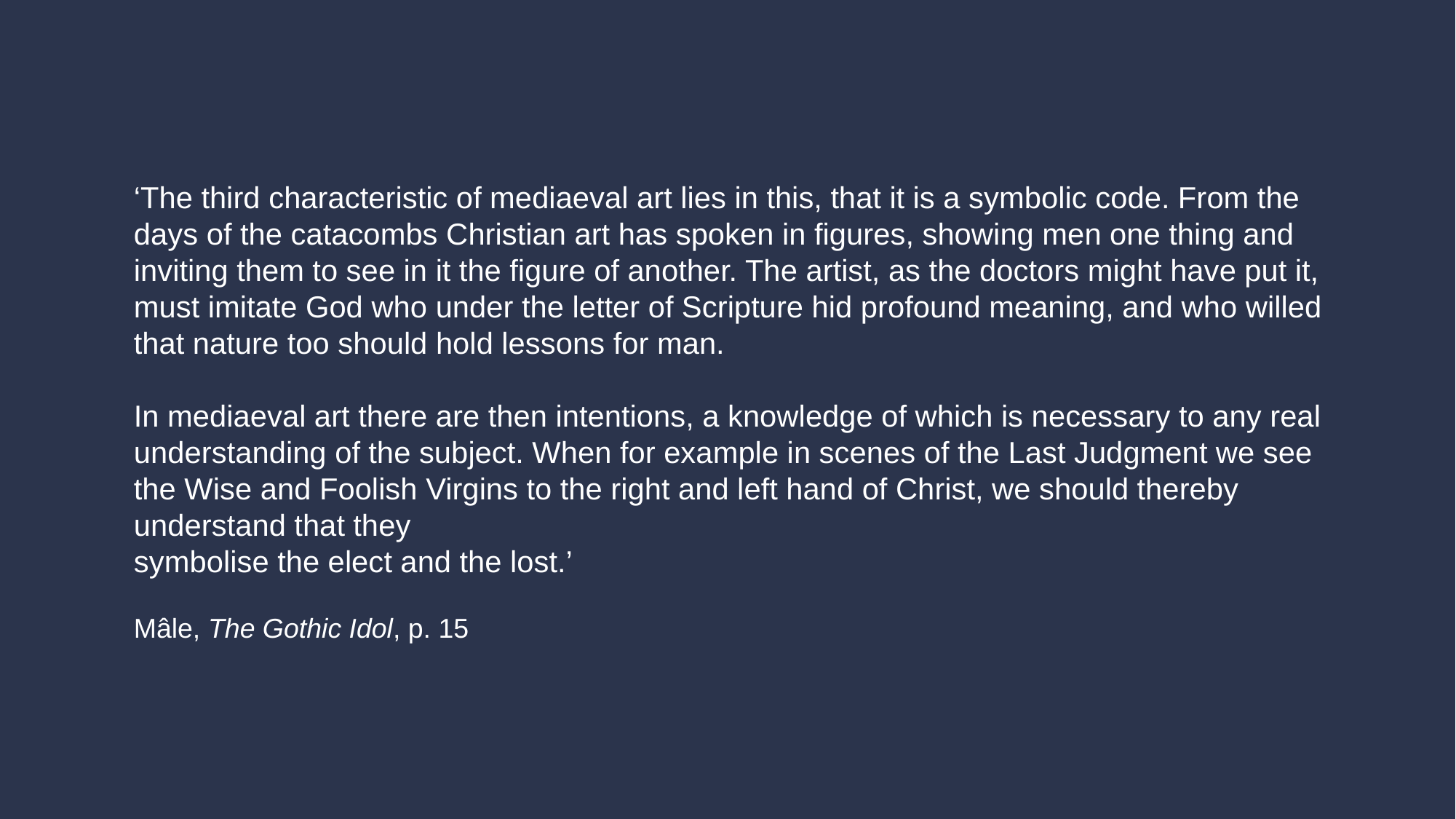

‘The third characteristic of mediaeval art lies in this, that it is a symbolic code. From the days of the catacombs Christian art has spoken in figures, showing men one thing and inviting them to see in it the figure of another. The artist, as the doctors might have put it, must imitate God who under the letter of Scripture hid profound meaning, and who willed that nature too should hold lessons for man.

In mediaeval art there are then intentions, a knowledge of which is necessary to any real understanding of the subject. When for example in scenes of the Last Judgment we see the Wise and Foolish Virgins to the right and left hand of Christ, we should thereby understand that they
symbolise the elect and the lost.’

Mâle, The Gothic Idol, p. 15